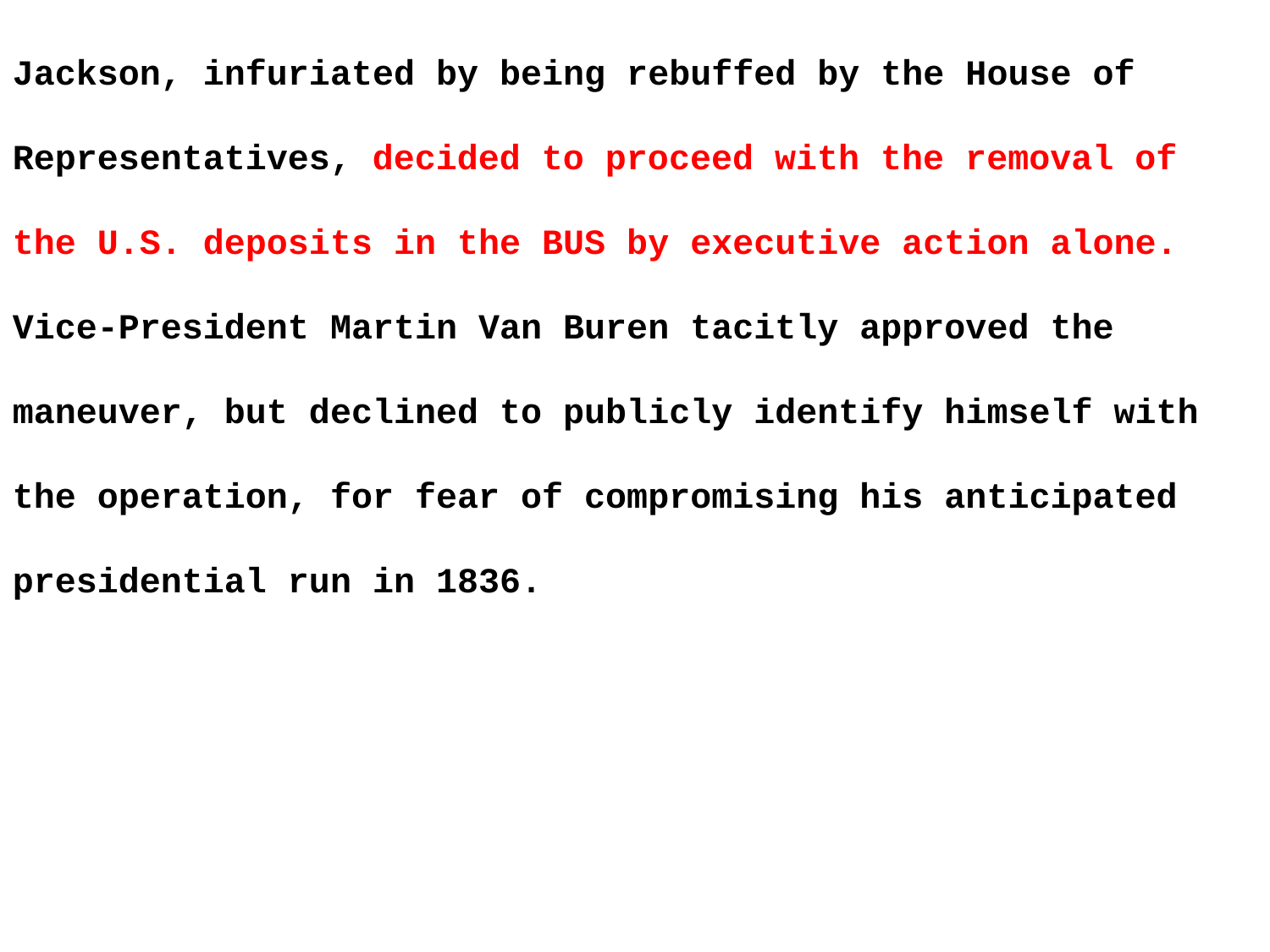

Jackson, infuriated by being rebuffed by the House of Representatives, decided to proceed with the removal of the U.S. deposits in the BUS by executive action alone. Vice-President Martin Van Buren tacitly approved the maneuver, but declined to publicly identify himself with the operation, for fear of compromising his anticipated presidential run in 1836.